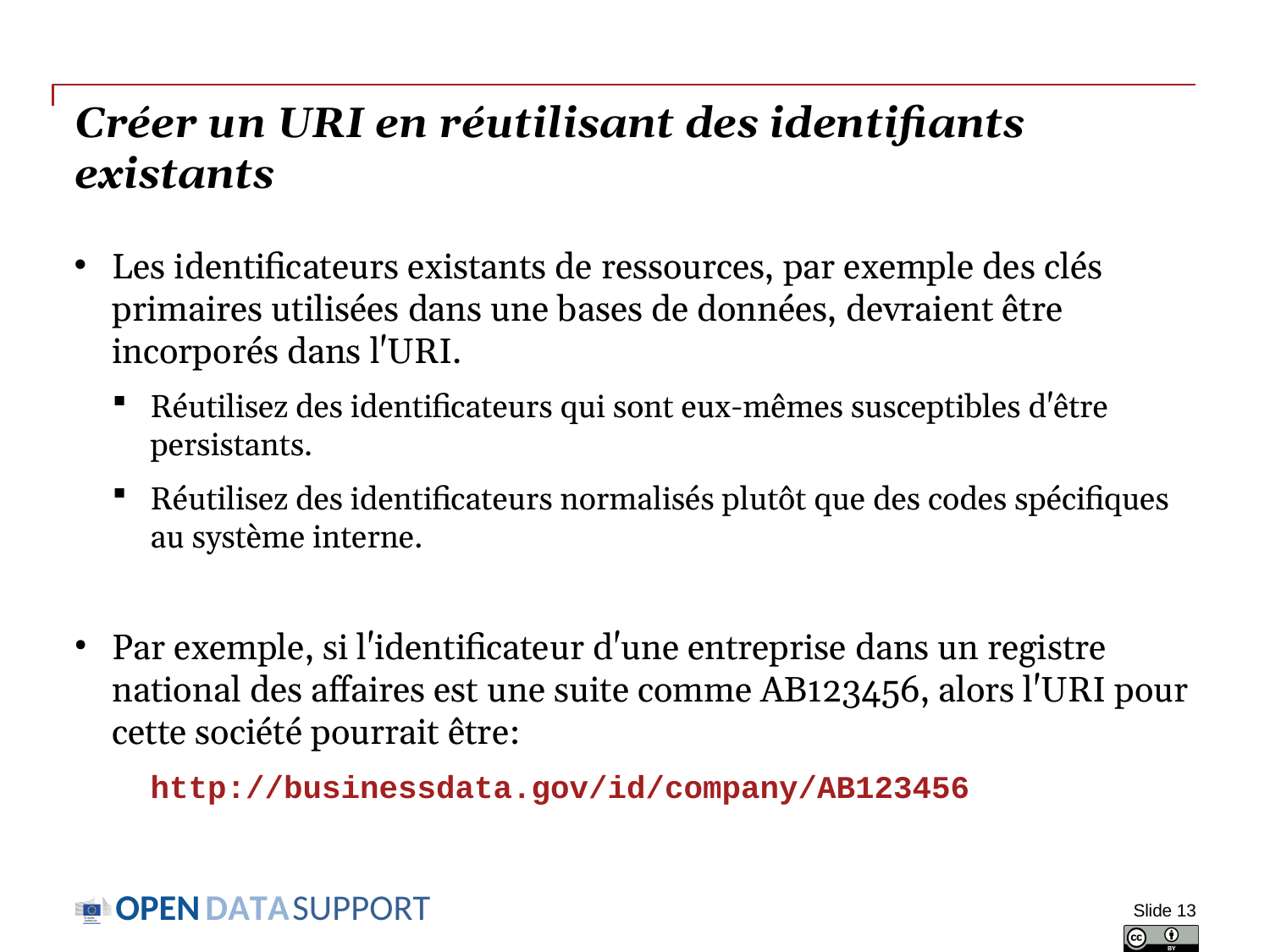

# Créer un URI en réutilisant des identifiants existants
Les identificateurs existants de ressources, par exemple des clés primaires utilisées dans une bases de données, devraient être incorporés dans l'URI.
Réutilisez des identificateurs qui sont eux-mêmes susceptibles d'être persistants.
Réutilisez des identificateurs normalisés plutôt que des codes spécifiques au système interne.

Par exemple, si l'identificateur d'une entreprise dans un registre national des affaires est une suite comme AB123456, alors l'URI pour cette société pourrait être:
	http://businessdata.gov/id/company/AB123456

Slide 13